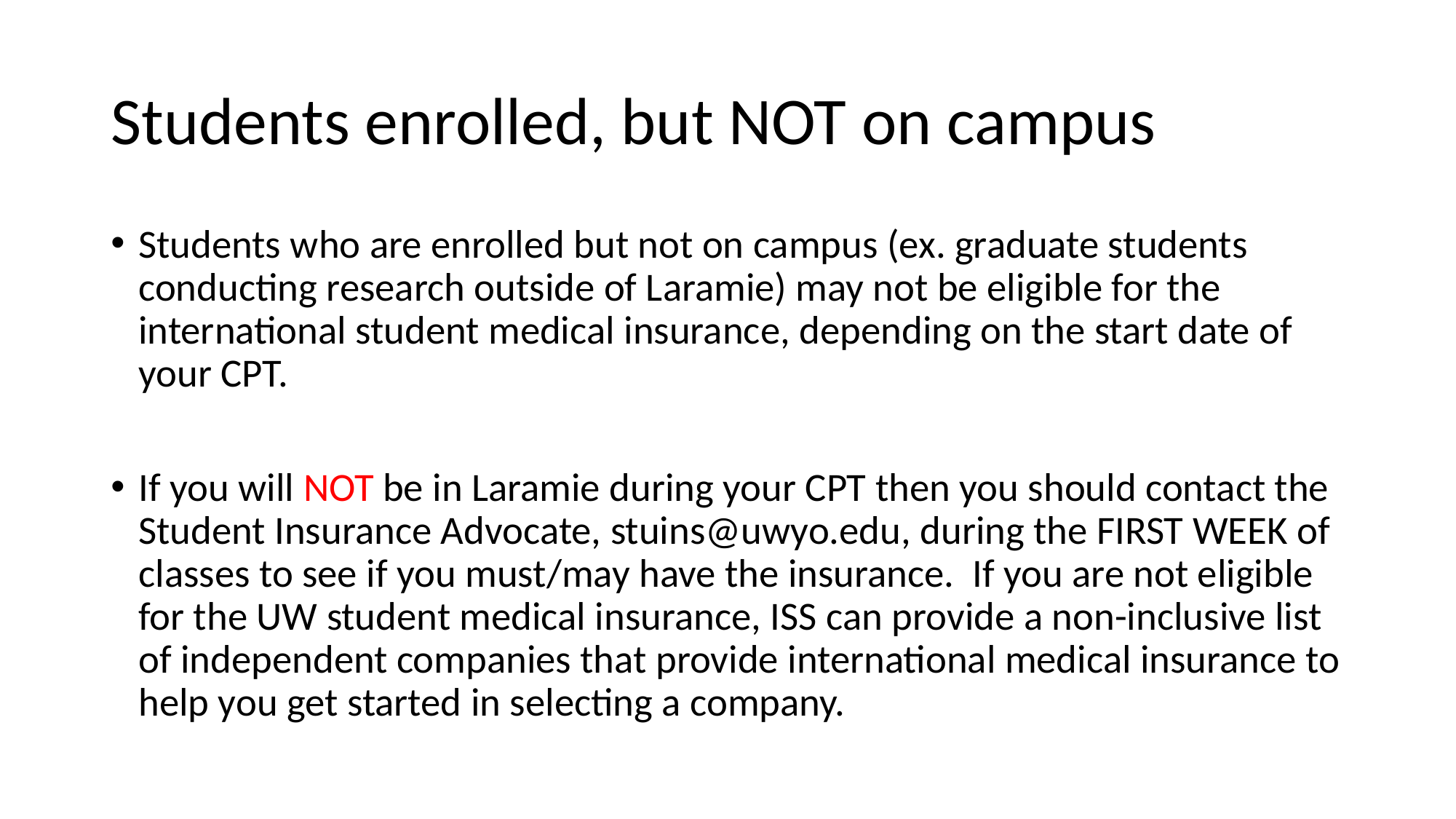

# Students enrolled, but NOT on campus
Students who are enrolled but not on campus (ex. graduate students conducting research outside of Laramie) may not be eligible for the international student medical insurance, depending on the start date of your CPT.

If you will NOT be in Laramie during your CPT then you should contact the Student Insurance Advocate, stuins@uwyo.edu, during the FIRST WEEK of classes to see if you must/may have the insurance.  If you are not eligible for the UW student medical insurance, ISS can provide a non-inclusive list of independent companies that provide international medical insurance to help you get started in selecting a company.